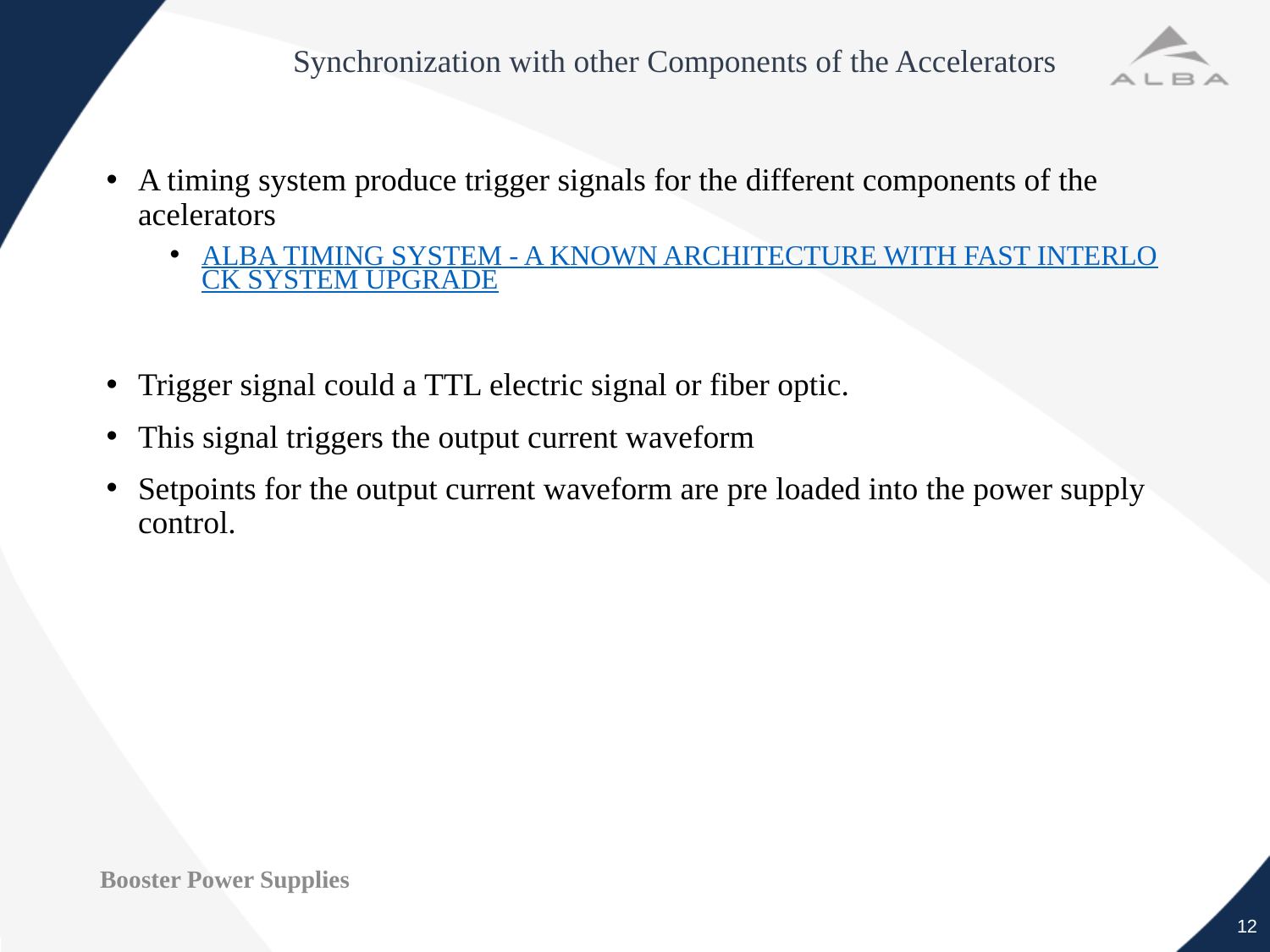

# Synchronization with other Components of the Accelerators
A timing system produce trigger signals for the different components of the acelerators
ALBA TIMING SYSTEM - A KNOWN ARCHITECTURE WITH FAST INTERLOCK SYSTEM UPGRADE

Trigger signal could a TTL electric signal or fiber optic.
This signal triggers the output current waveform
Setpoints for the output current waveform are pre loaded into the power supply control.
Booster Power Supplies
12